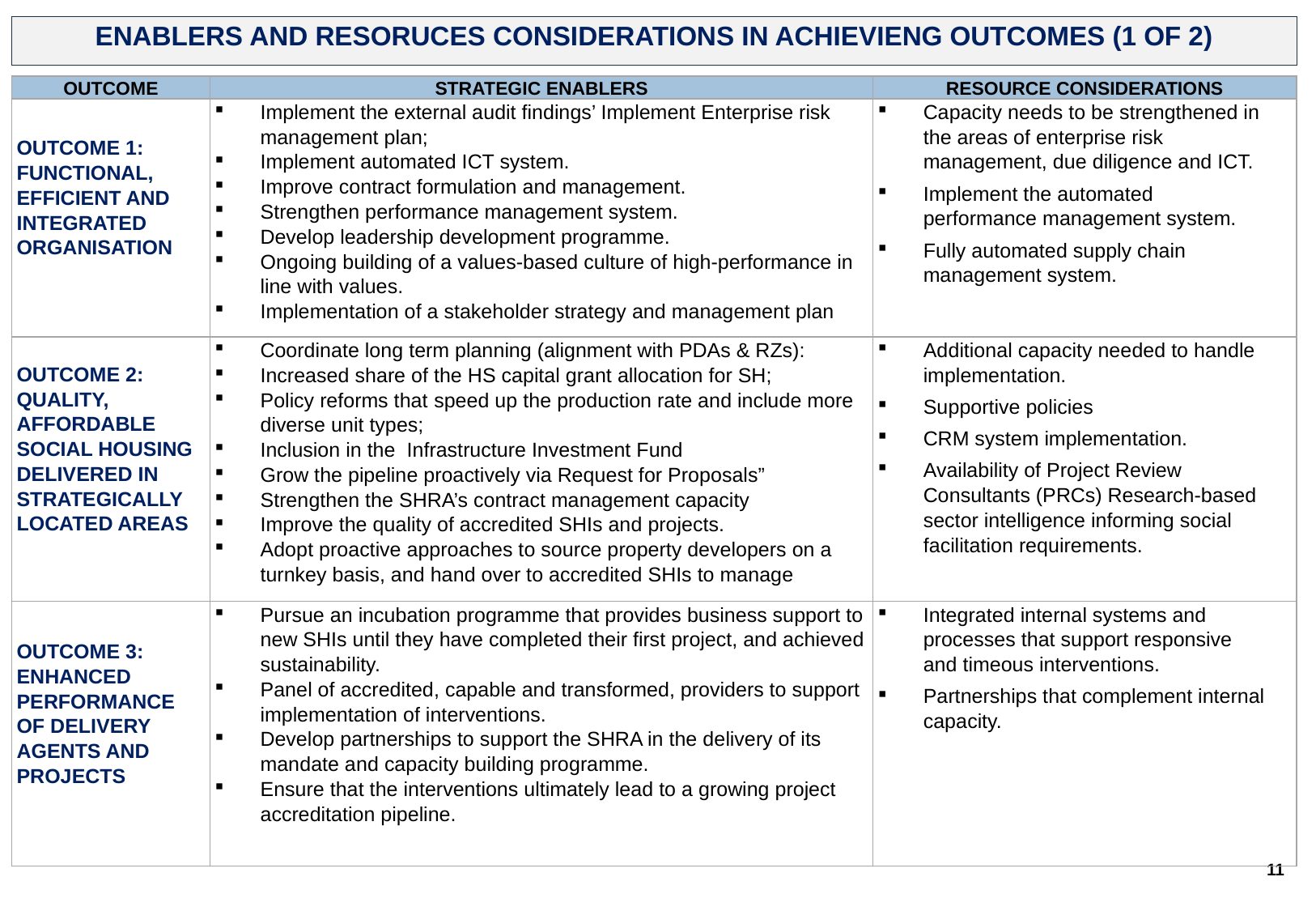

ENABLERS AND RESORUCES CONSIDERATIONS IN ACHIEVIENG OUTCOMES (1 OF 2)

| OUTCOME | STRATEGIC ENABLERS | RESOURCE CONSIDERATIONS |
| --- | --- | --- |
| OUTCOME 1: Functional, efficient and integrated organisation | Implement the external audit findings’ Implement Enterprise risk management plan; Implement automated ICT system. Improve contract formulation and management. Strengthen performance management system. Develop leadership development programme. Ongoing building of a values-based culture of high-performance in line with values. Implementation of a stakeholder strategy and management plan | Capacity needs to be strengthened in the areas of enterprise risk management, due diligence and ICT. Implement the automated performance management system. Fully automated supply chain management system. |
| Outcome 2: Quality, affordable social housing delivered in strategically located areas | Coordinate long term planning (alignment with PDAs & RZs): Increased share of the HS capital grant allocation for SH; Policy reforms that speed up the production rate and include more diverse unit types; Inclusion in the Infrastructure Investment Fund Grow the pipeline proactively via Request for Proposals” Strengthen the SHRA’s contract management capacity Improve the quality of accredited SHIs and projects. Adopt proactive approaches to source property developers on a turnkey basis, and hand over to accredited SHIs to manage | Additional capacity needed to handle implementation. Supportive policies CRM system implementation. Availability of Project Review Consultants (PRCs) Research-based sector intelligence informing social facilitation requirements. |
| Outcome 3: ENHANCED PERFORMANCE OF DELIVERY AGENTS AND PROJECTS | Pursue an incubation programme that provides business support to new SHIs until they have completed their first project, and achieved sustainability. Panel of accredited, capable and transformed, providers to support implementation of interventions. Develop partnerships to support the SHRA in the delivery of its mandate and capacity building programme. Ensure that the interventions ultimately lead to a growing project accreditation pipeline. | Integrated internal systems and processes that support responsive and timeous interventions. Partnerships that complement internal capacity. |
11